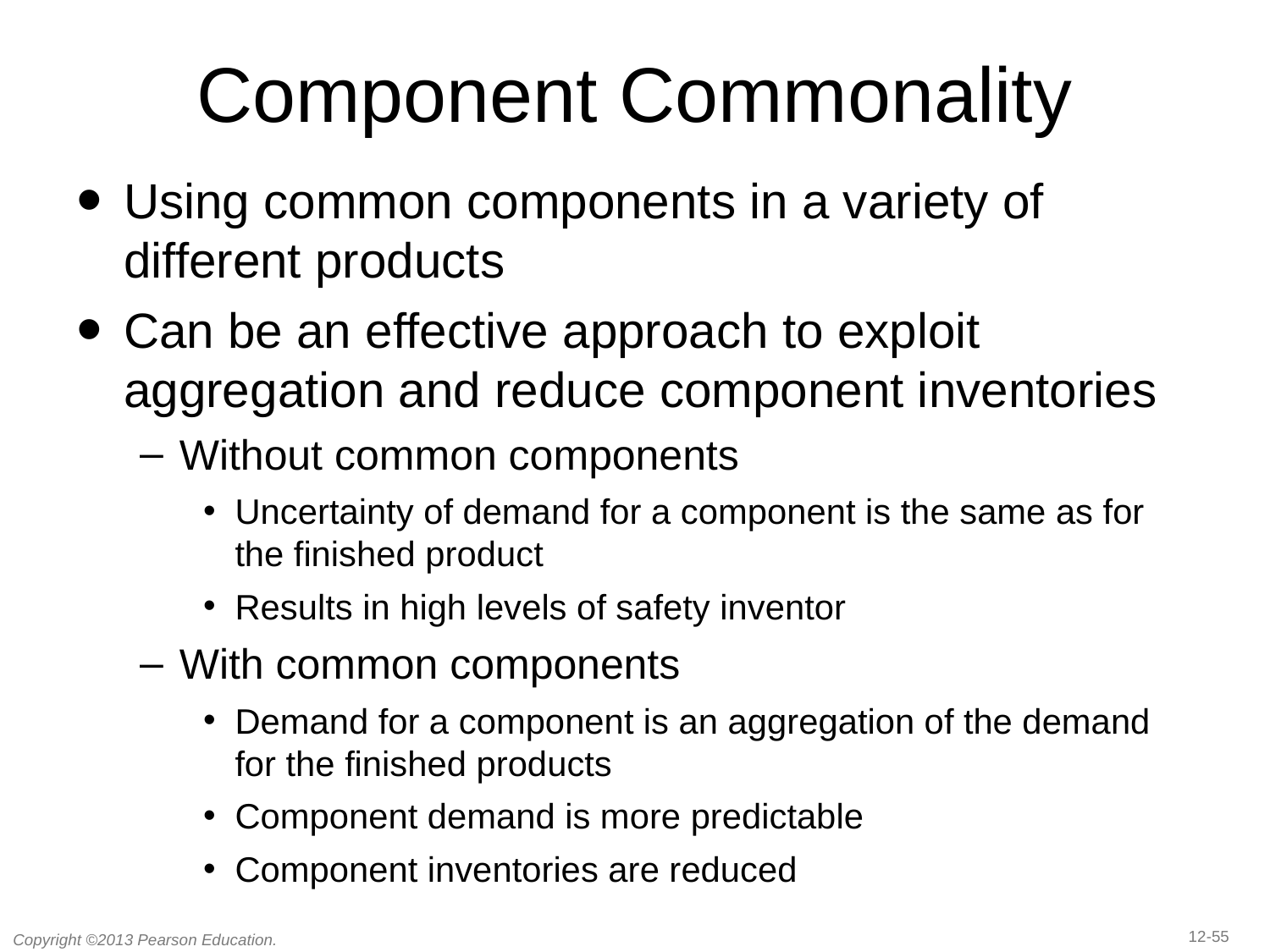

# Component Commonality
Using common components in a variety of different products
Can be an effective approach to exploit aggregation and reduce component inventories
Without common components
Uncertainty of demand for a component is the same as for the finished product
Results in high levels of safety inventor
With common components
Demand for a component is an aggregation of the demand for the finished products
Component demand is more predictable
Component inventories are reduced